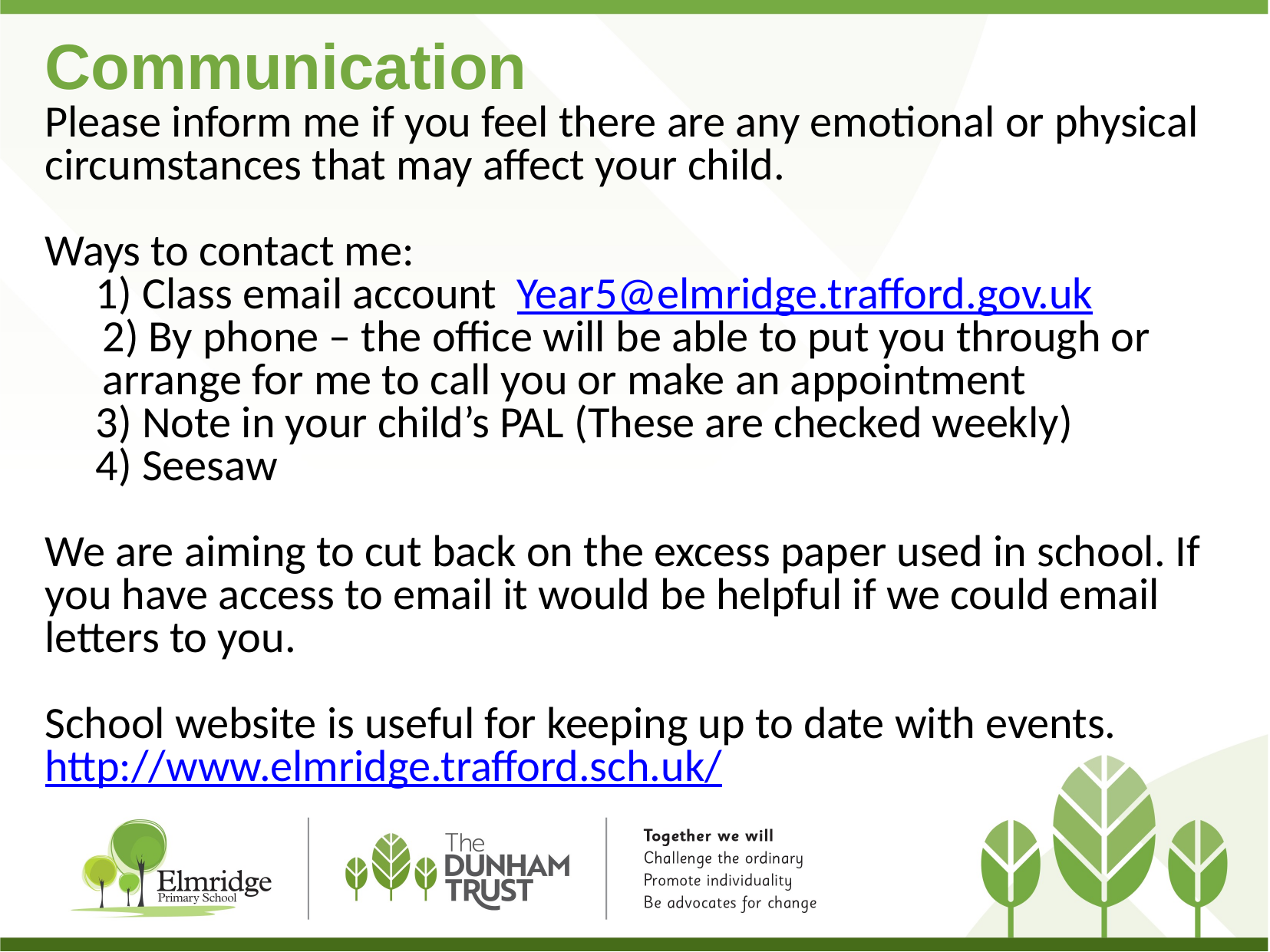

# Communication
Please inform me if you feel there are any emotional or physical circumstances that may affect your child.

Ways to contact me:
     1) Class email account  Year5@elmridge.trafford.gov.uk
2) By phone – the office will be able to put you through or arrange for me to call you or make an appointment
     3) Note in your child’s PAL (These are checked weekly)
     4) Seesaw

We are aiming to cut back on the excess paper used in school. If you have access to email it would be helpful if we could email letters to you.

School website is useful for keeping up to date with events. http://www.elmridge.trafford.sch.uk/